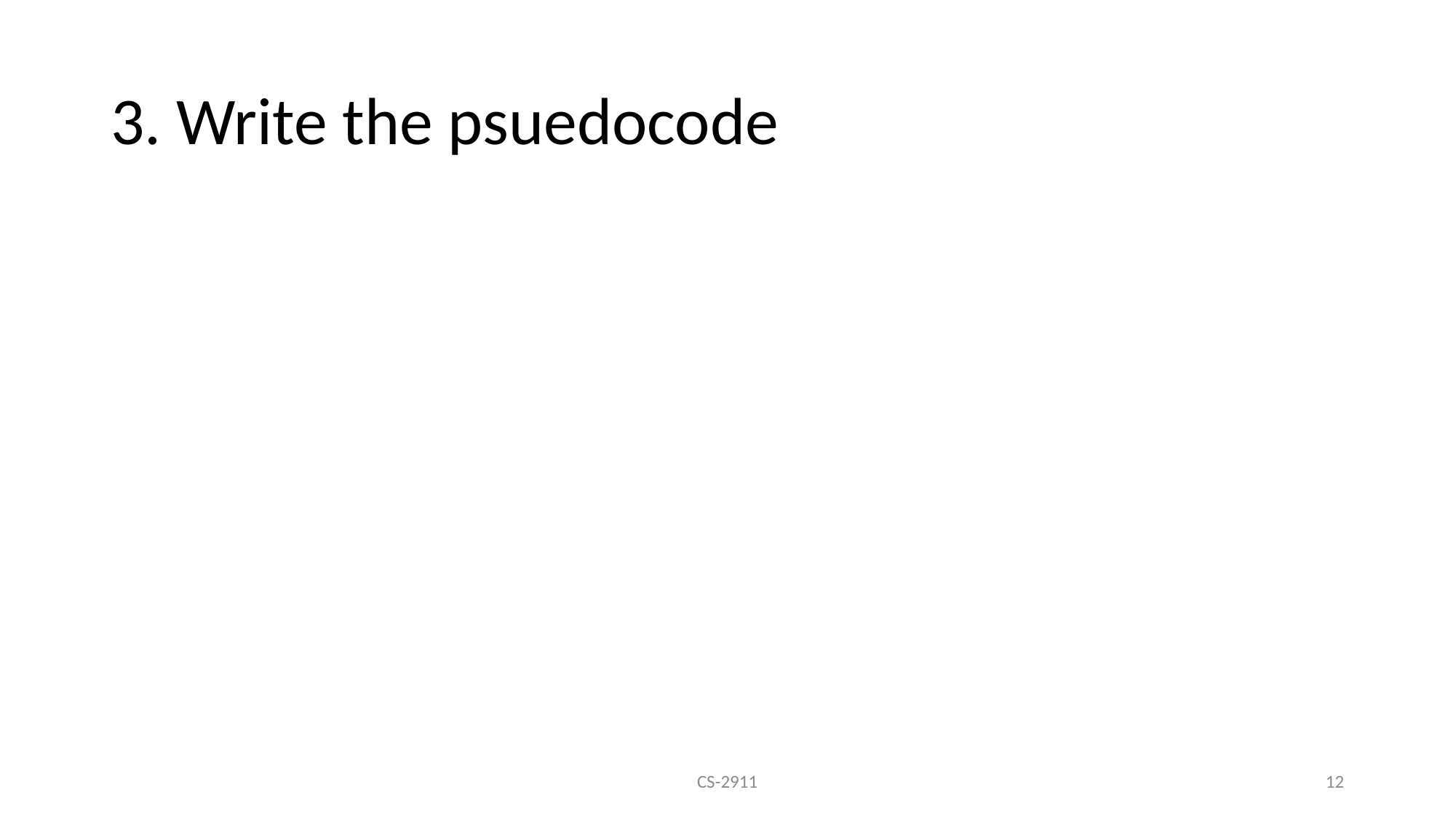

# 3. Write the psuedocode

CS-2911
12